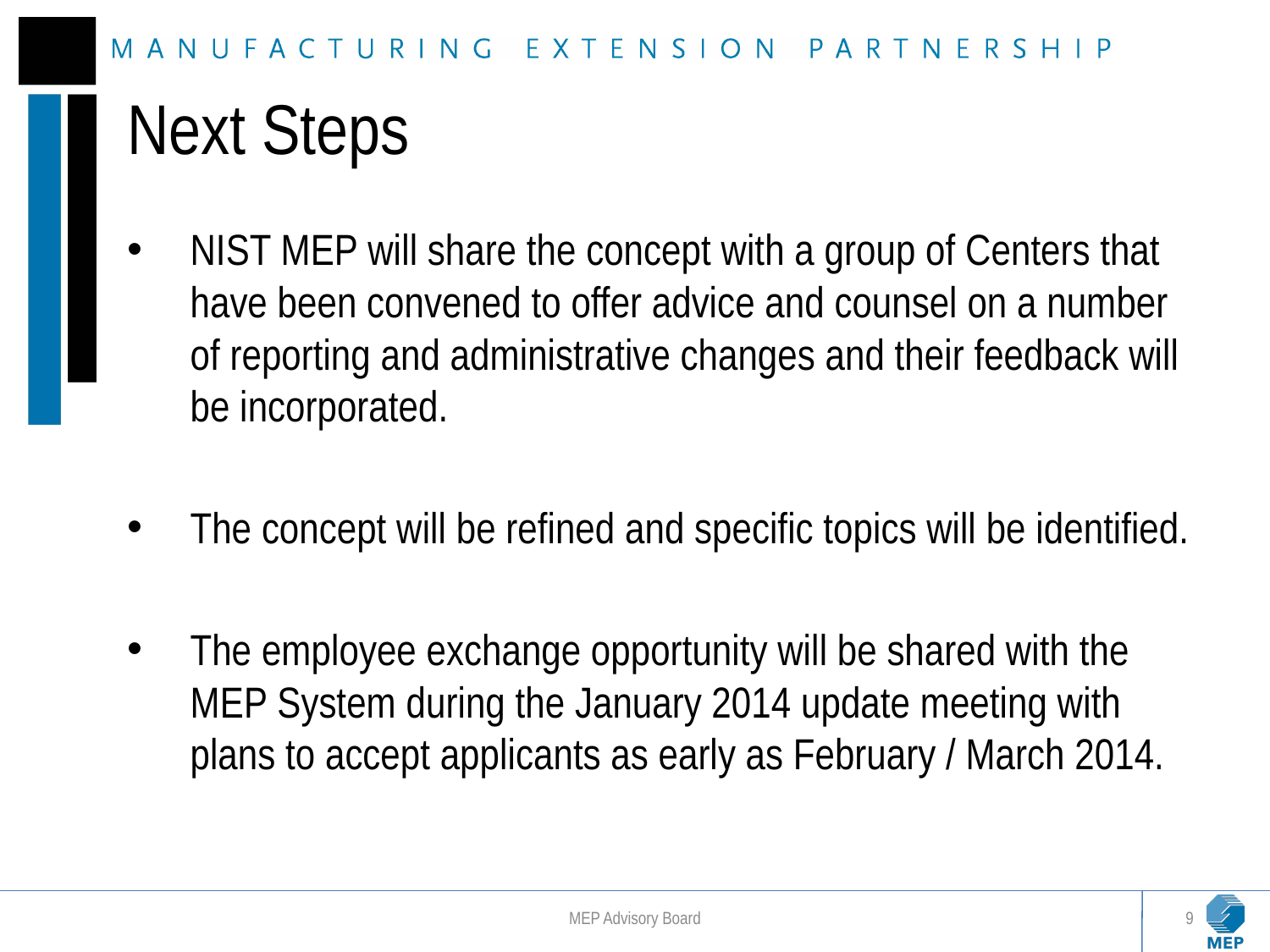

# Next Steps
NIST MEP will share the concept with a group of Centers that have been convened to offer advice and counsel on a number of reporting and administrative changes and their feedback will be incorporated.

The concept will be refined and specific topics will be identified.

The employee exchange opportunity will be shared with the MEP System during the January 2014 update meeting with plans to accept applicants as early as February / March 2014.

MEP Advisory Board
9